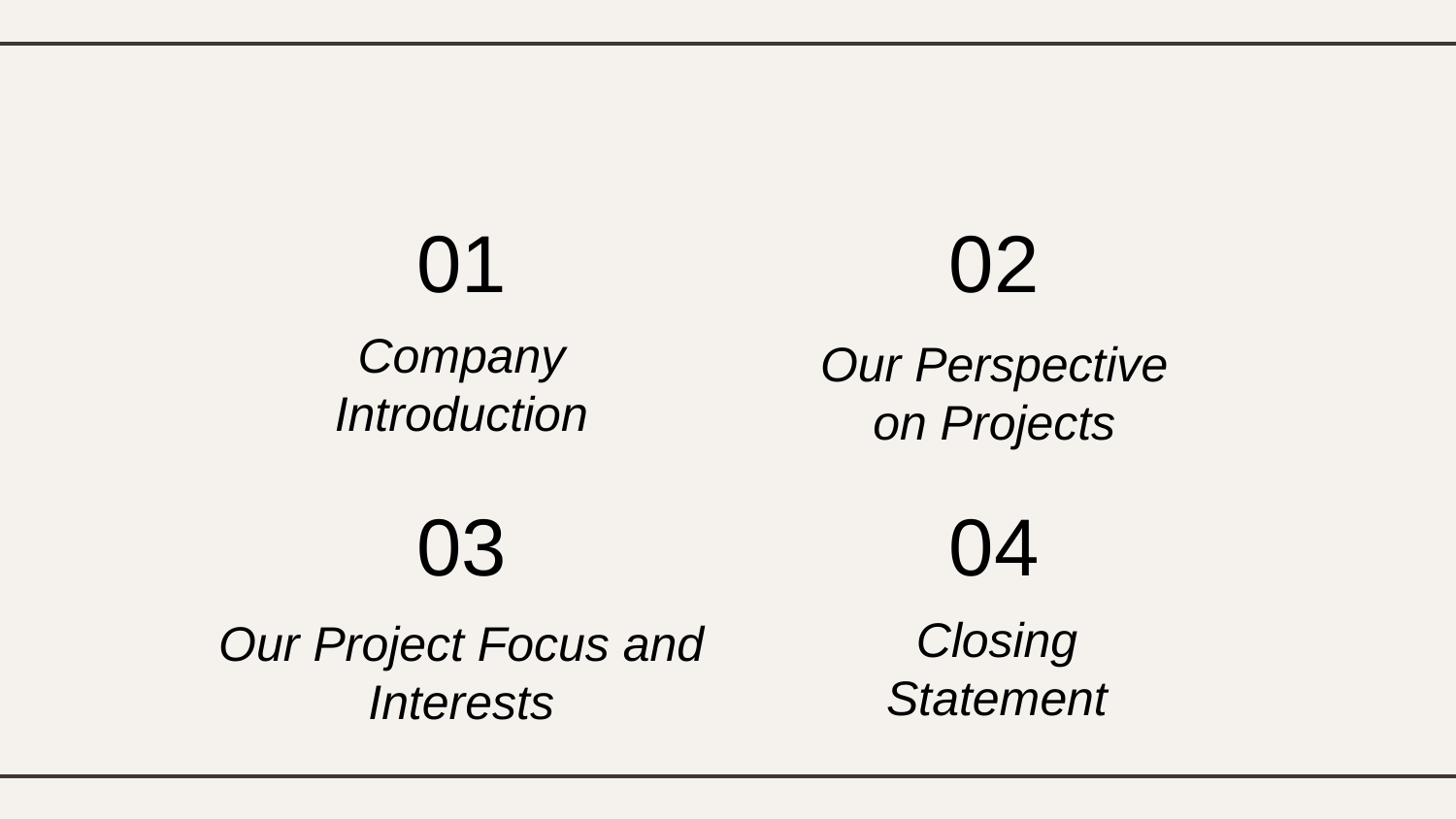

01
02
Company Introduction
Our Perspective on Projects
03
04
Closing Statement
Our Project Focus and Interests